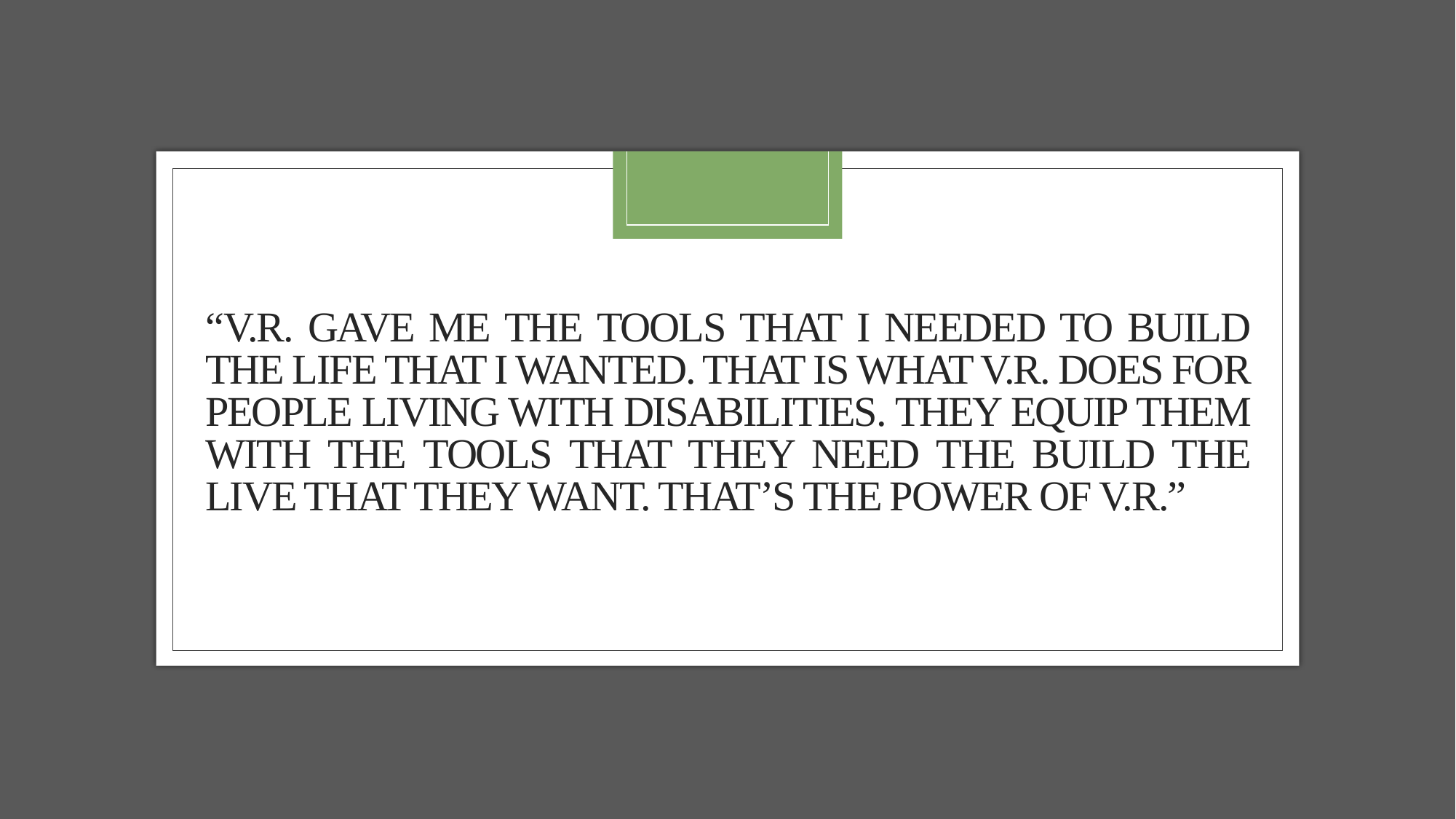

# “V.R. gave me the tools that I needed to build the life that I wanted. That is what V.R. does FOR people living with disabilities. They equip them with the tools that they need the build the live that they want. THAT’S THE POWER OF V.R.”